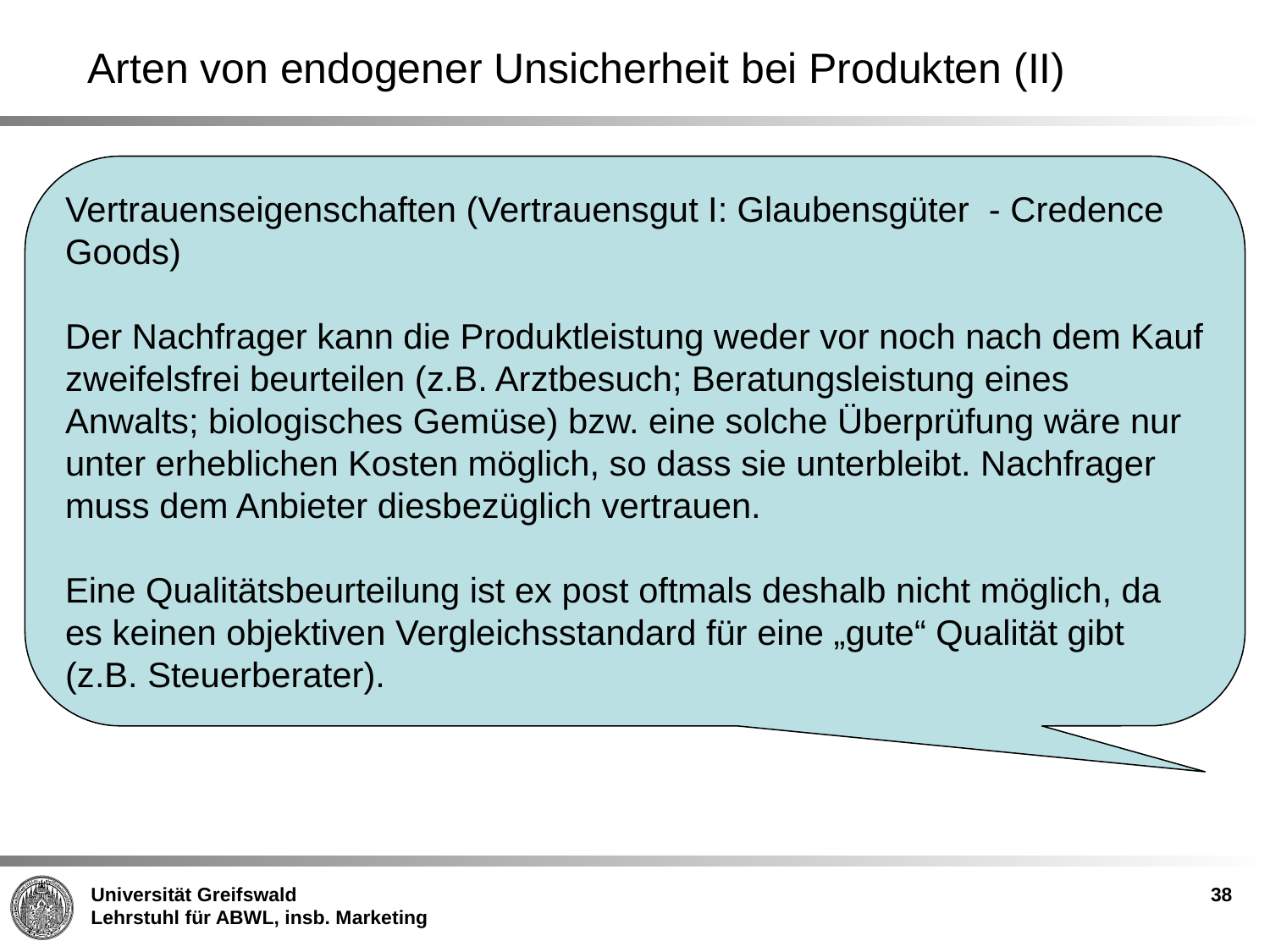

# Arten von endogener Unsicherheit bei Produkten (II)
Vertrauenseigenschaften (Vertrauensgut I: Glaubensgüter  - Credence Goods)

Der Nachfrager kann die Produktleistung weder vor noch nach dem Kauf zweifelsfrei beurteilen (z.B. Arztbesuch; Beratungsleistung eines Anwalts; biologisches Gemüse) bzw. eine solche Überprüfung wäre nur unter erheblichen Kosten möglich, so dass sie unterbleibt. Nachfrager muss dem Anbieter diesbezüglich vertrauen.

Eine Qualitätsbeurteilung ist ex post oftmals deshalb nicht möglich, da es keinen objektiven Vergleichsstandard für eine „gute“ Qualität gibt (z.B. Steuerberater).
38